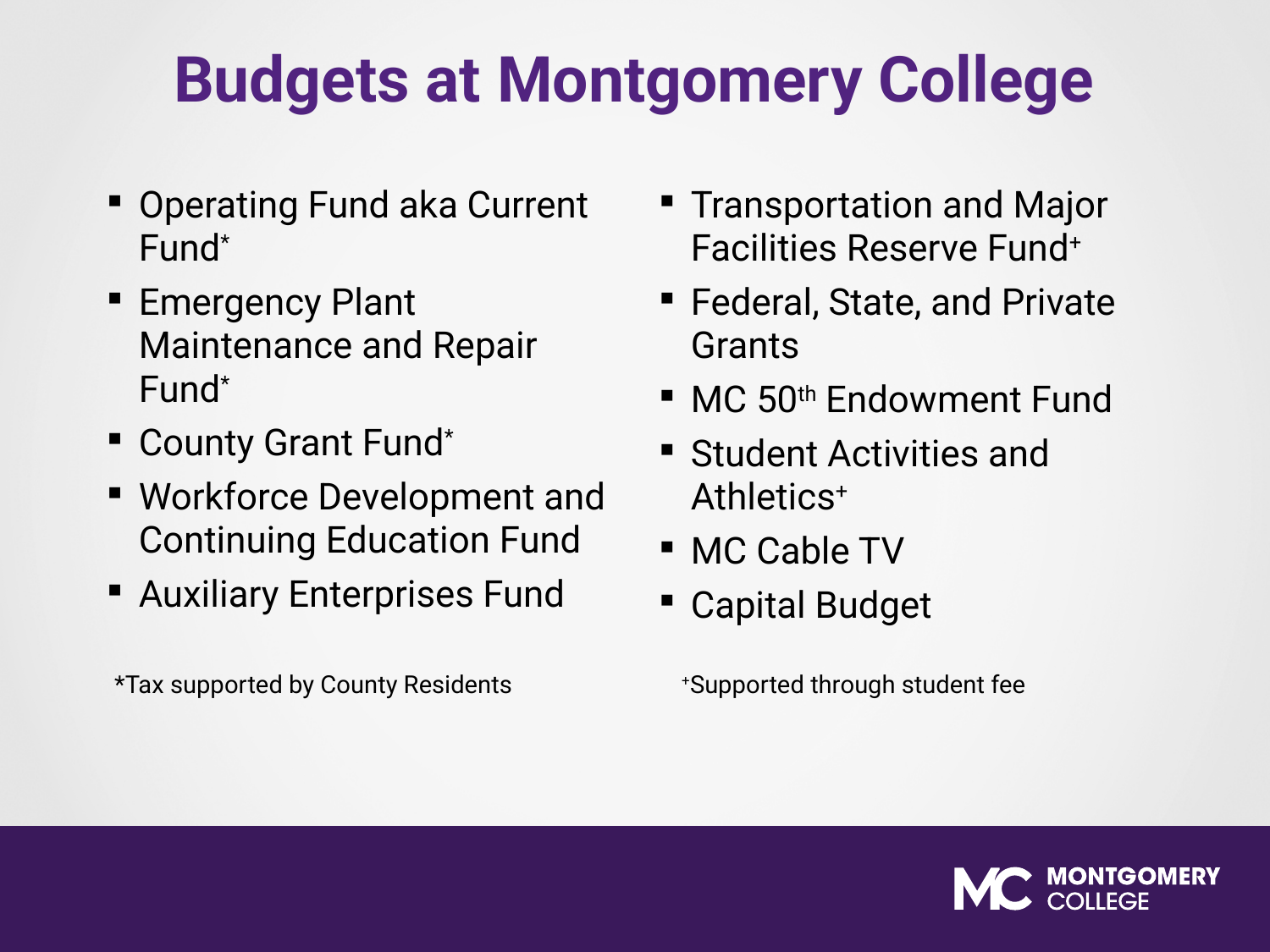

# Budgets at Montgomery College
| Operating Fund aka Current Fund\* Emergency Plant Maintenance and Repair Fund\* County Grant Fund\* Workforce Development and Continuing Education Fund Auxiliary Enterprises Fund | Transportation and Major Facilities Reserve Fund+ Federal, State, and Private Grants MC 50th Endowment Fund Student Activities and Athletics+ MC Cable TV  Capital Budget |
| --- | --- |
| \*Tax supported by County Residents | +Supported through student fee |